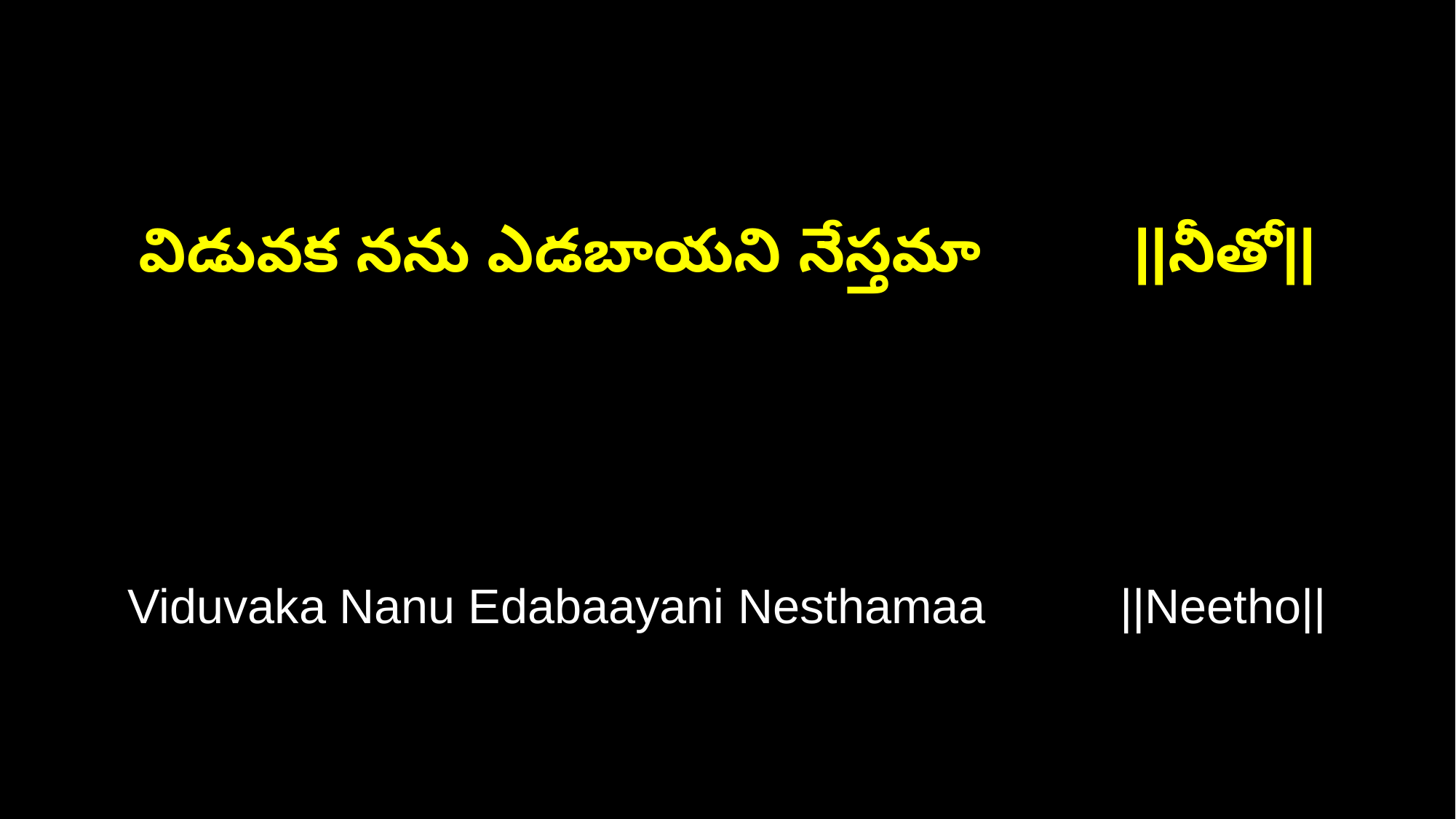

విడువక నను ఎడబాయని నేస్తమా         ||నీతో||
Viduvaka Nanu Edabaayani Nesthamaa          ||Neetho||